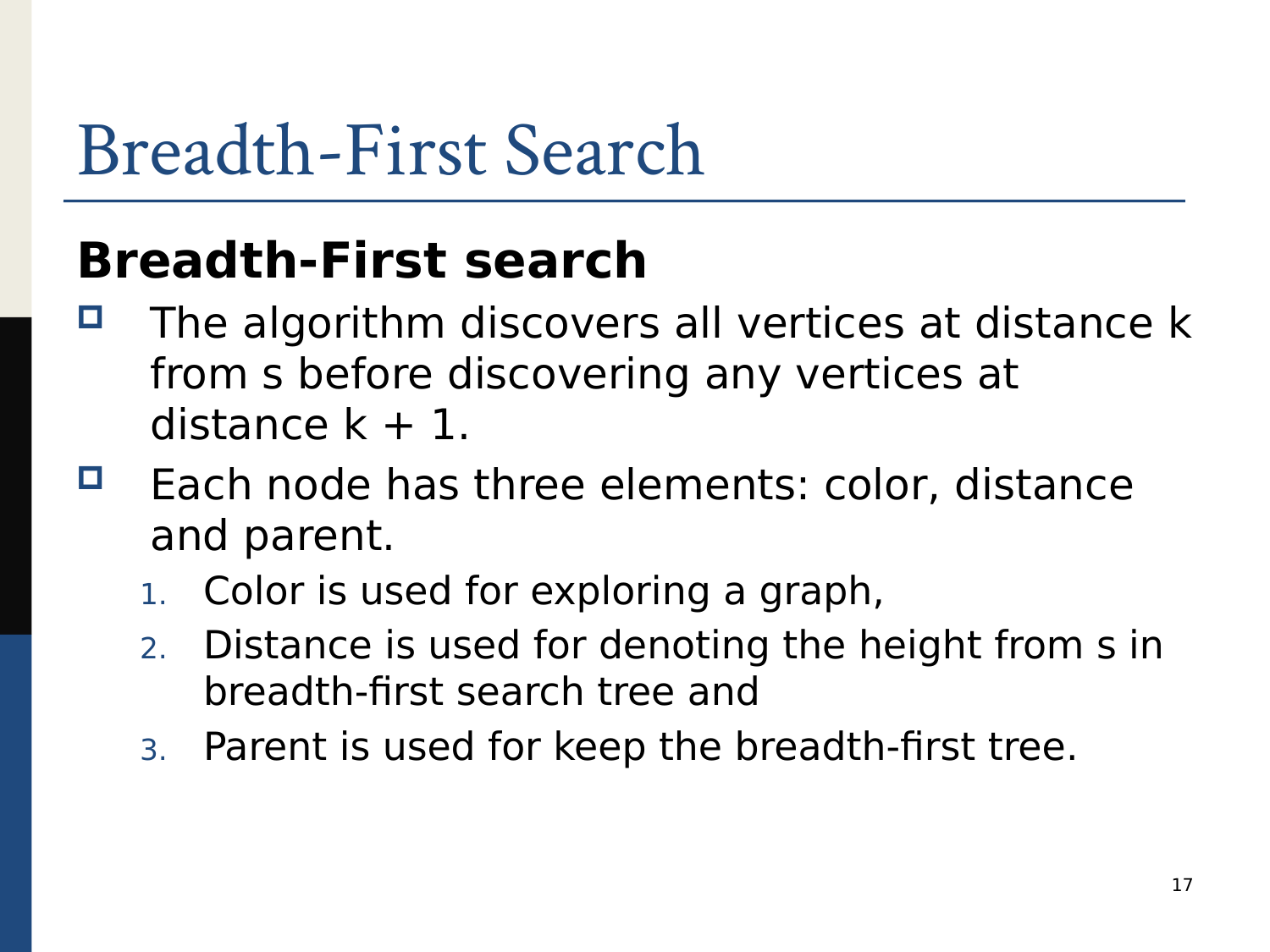

# Breadth-First Search
Breadth-First search
The algorithm discovers all vertices at distance k from s before discovering any vertices at distance k + 1.
Each node has three elements: color, distance and parent.
Color is used for exploring a graph,
Distance is used for denoting the height from s in breadth-first search tree and
Parent is used for keep the breadth-first tree.

17